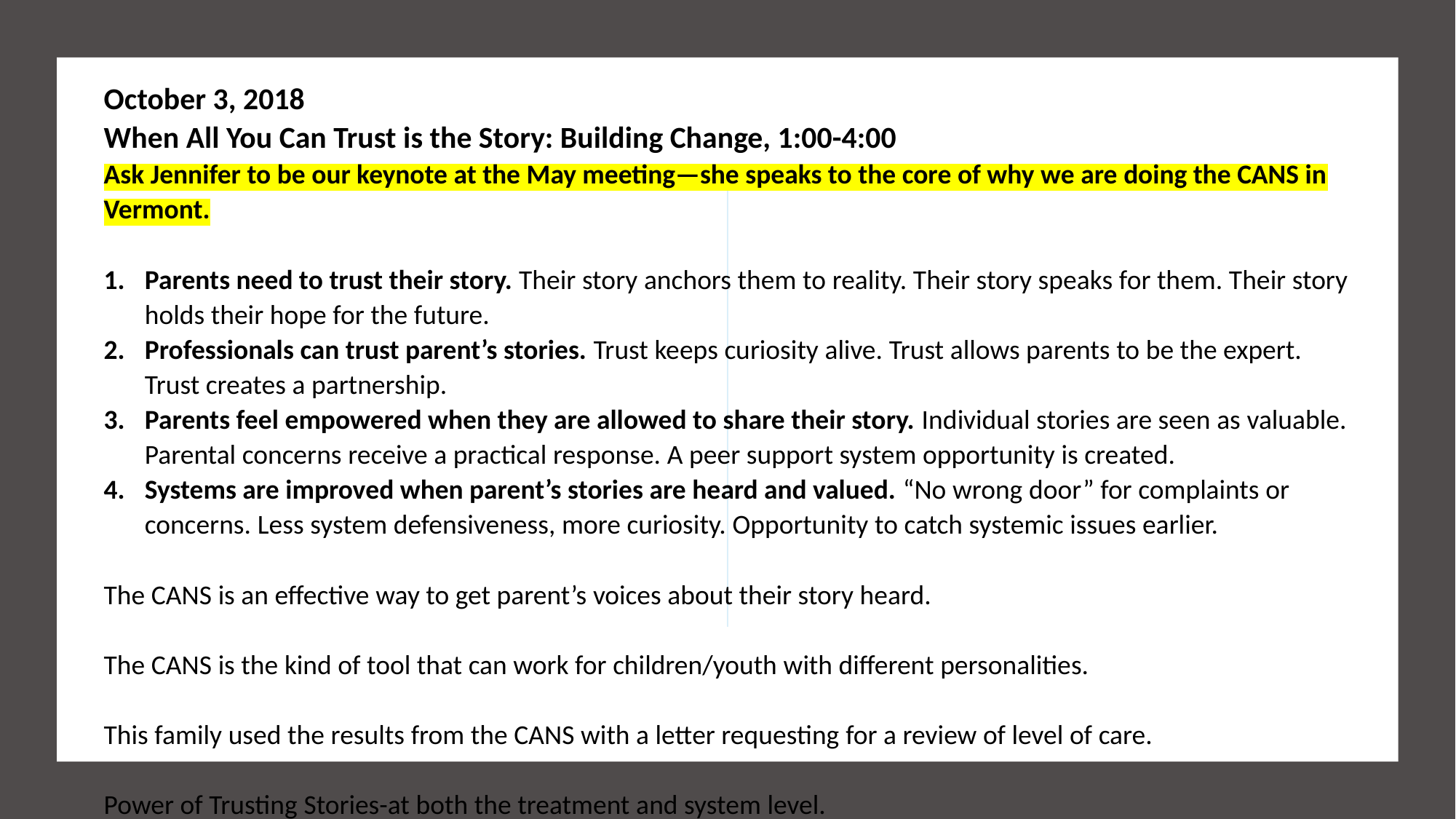

October 3, 2018
When All You Can Trust is the Story: Building Change, 1:00-4:00
Ask Jennifer to be our keynote at the May meeting—she speaks to the core of why we are doing the CANS in Vermont.

Parents need to trust their story. Their story anchors them to reality. Their story speaks for them. Their story holds their hope for the future.
Professionals can trust parent’s stories. Trust keeps curiosity alive. Trust allows parents to be the expert. Trust creates a partnership.
Parents feel empowered when they are allowed to share their story. Individual stories are seen as valuable. Parental concerns receive a practical response. A peer support system opportunity is created.
Systems are improved when parent’s stories are heard and valued. “No wrong door” for complaints or concerns. Less system defensiveness, more curiosity. Opportunity to catch systemic issues earlier.

The CANS is an effective way to get parent’s voices about their story heard.

The CANS is the kind of tool that can work for children/youth with different personalities.

This family used the results from the CANS with a letter requesting for a review of level of care.

Power of Trusting Stories-at both the treatment and system level.